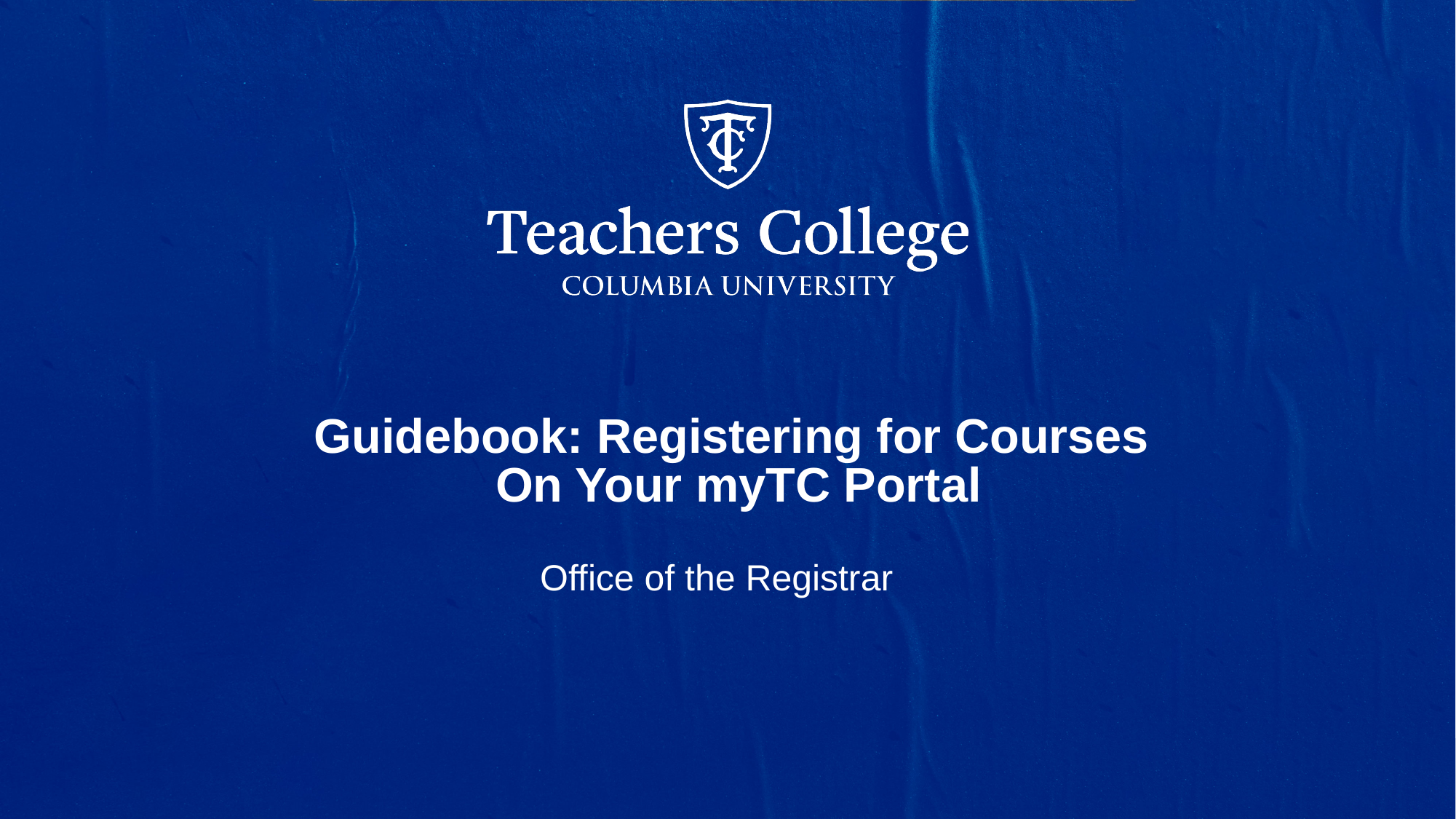

# Guidebook: Registering for Courses On Your myTC Portal
Office of the Registrar